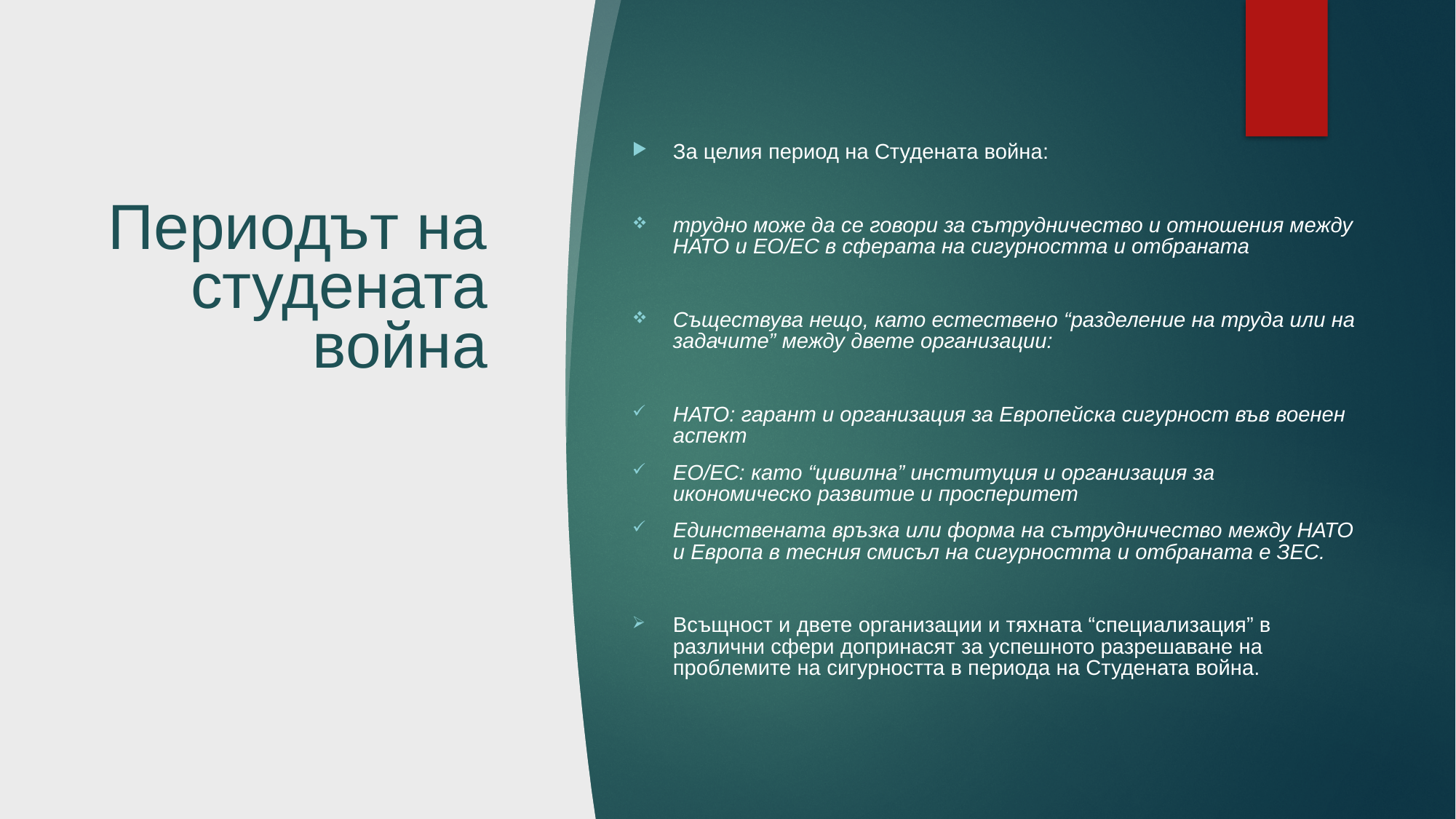

За целия период на Студената война:

трудно може да се говори за сътрудничество и отношения между НАТО и ЕО/ЕС в сферата на сигурността и отбраната

Съществува нещо, като естествено “разделение на труда или на задачите” между двете организации:

НАТО: гарант и организация за Европейска сигурност във военен аспект
ЕО/ЕС: като “цивилна” институция и организация за икономическо развитие и просперитет
Единствената връзка или форма на сътрудничество между НАТО и Европа в тесния смисъл на сигурността и отбраната е ЗЕС.

Всъщност и двете организации и тяхната “специализация” в различни сфери допринасят за успешното разрешаване на проблемите на сигурността в периода на Студената война.
# Периодът на студената война